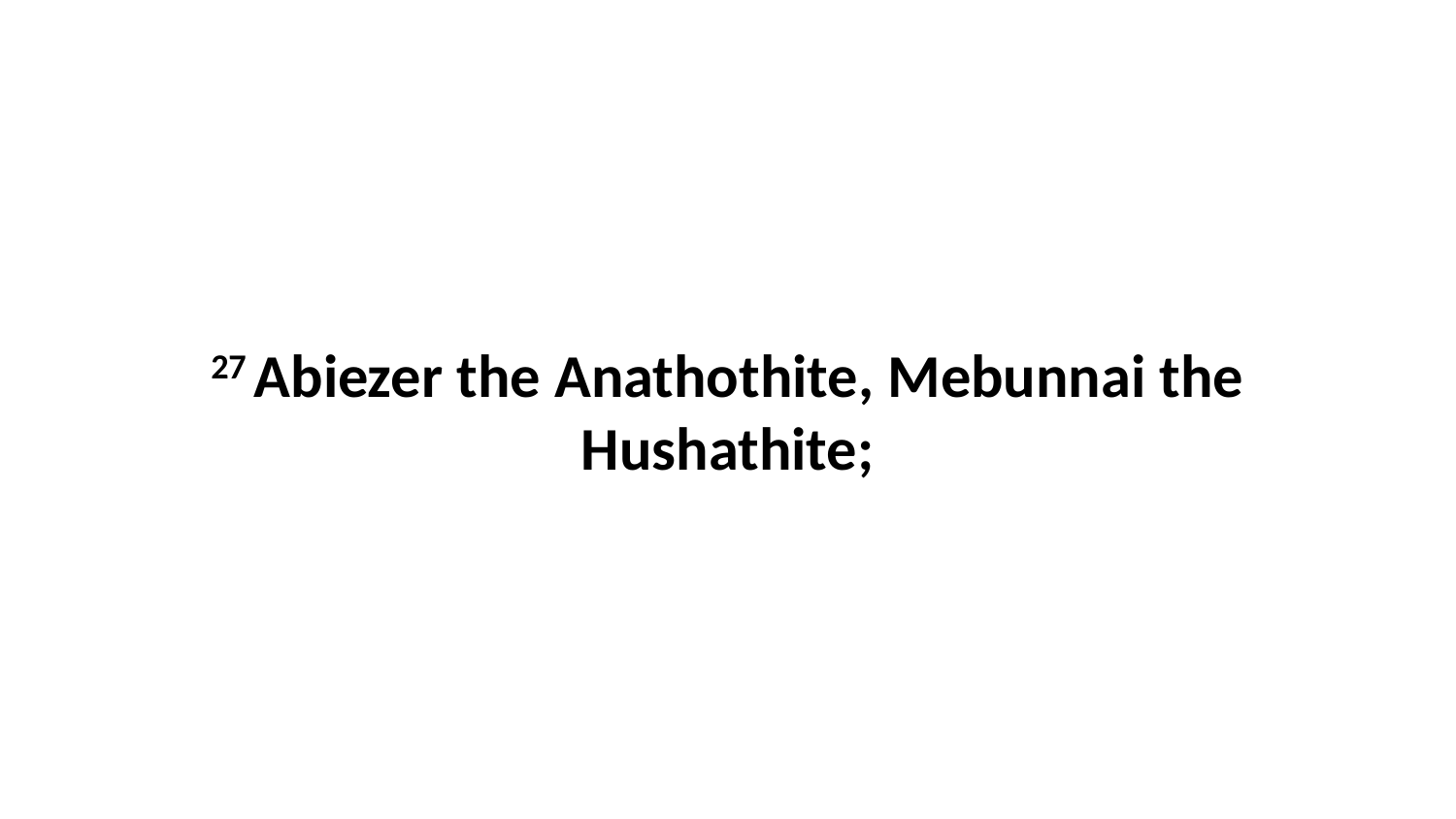

27 Abiezer the Anathothite, Mebunnai the Hushathite;